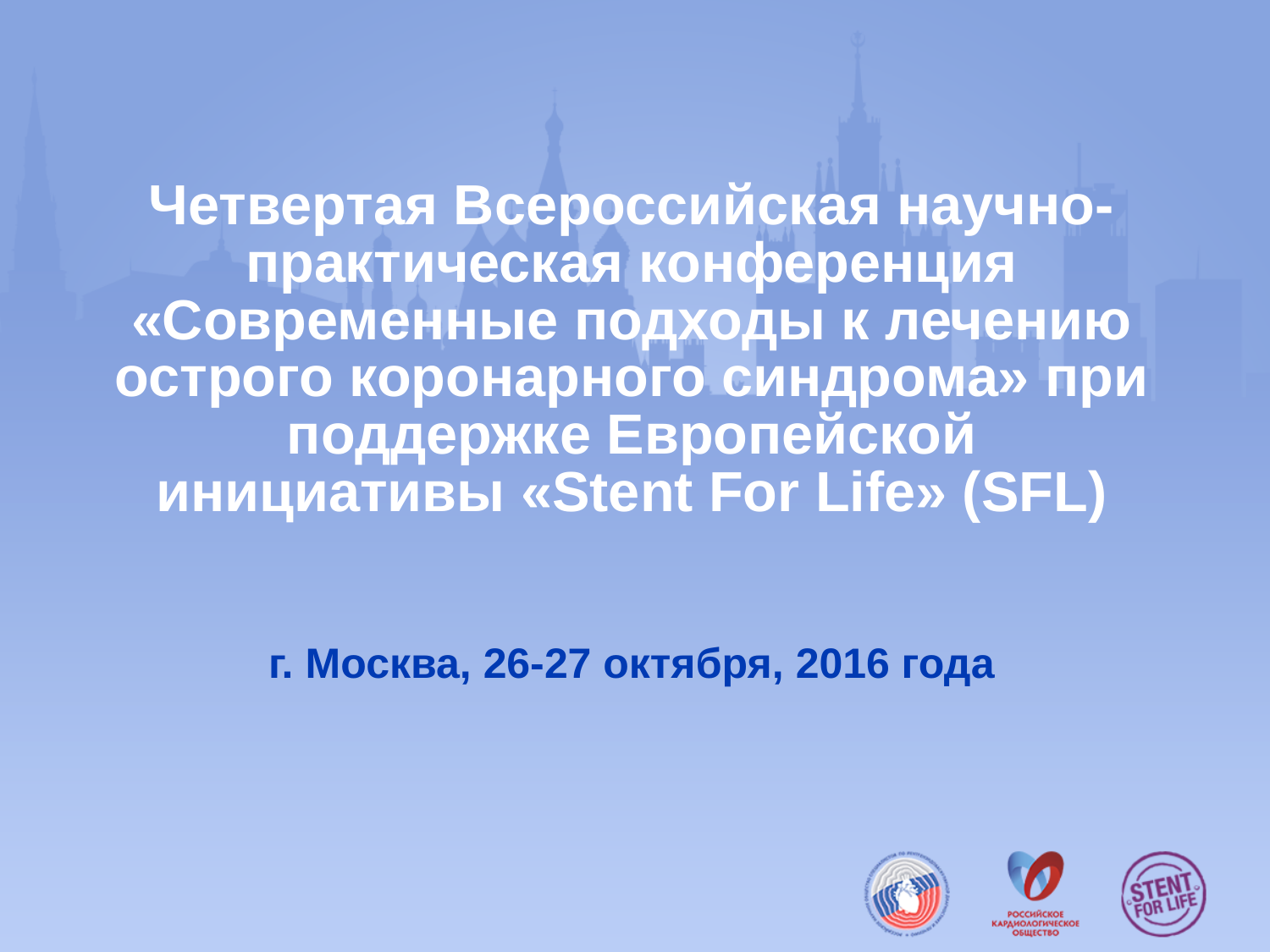

# Четвертая Всероссийская научно-практическая конференция «Современные подходы к лечению острого коронарного синдрома» при поддержке Европейской инициативы «Stent For Life» (SFL)
г. Москва, 26-27 октября, 2016 года